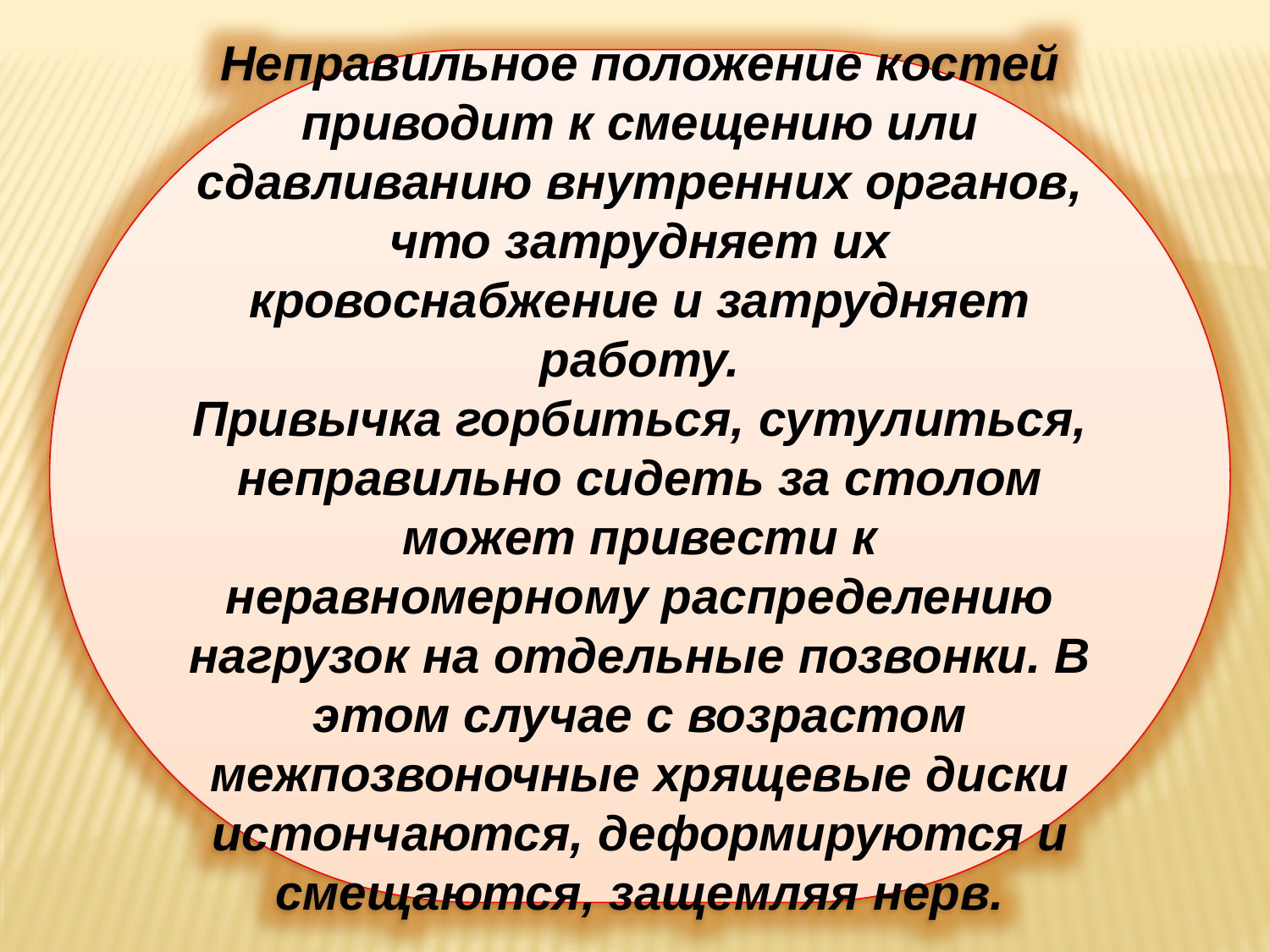

Неправильное положение костей приводит к смещению или сдавливанию внутренних органов, что затрудняет их кровоснабжение и затрудняет работу.
Привычка горбиться, сутулиться, неправильно сидеть за столом может привести к неравномерному распределению нагрузок на отдельные позвонки. В этом случае с возрастом межпозвоночные хрящевые диски истончаются, деформируются и смещаются, защемляя нерв.